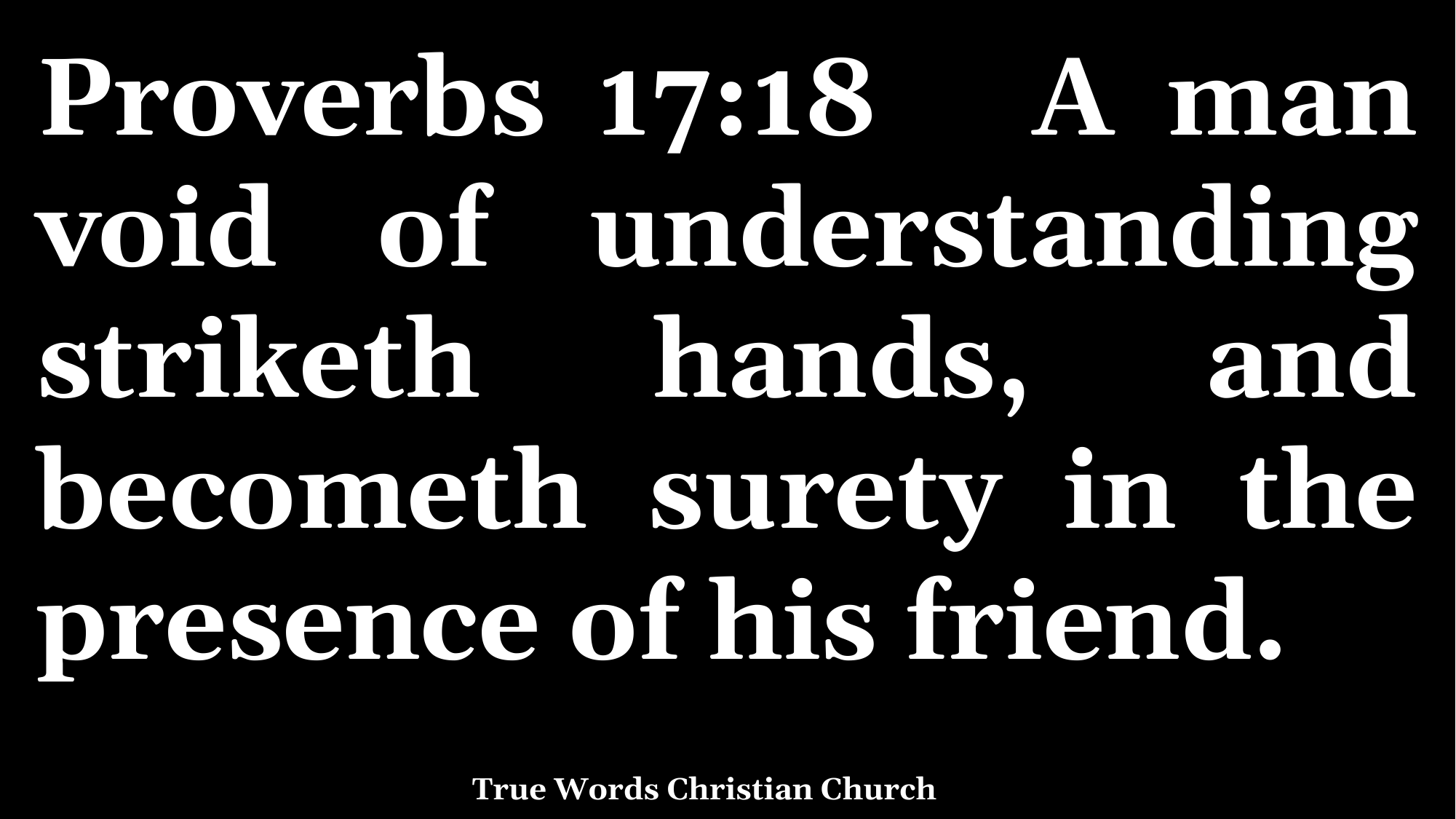

Proverbs 17:18   A man void of understanding striketh hands, and becometh surety in the presence of his friend.
True Words Christian Church